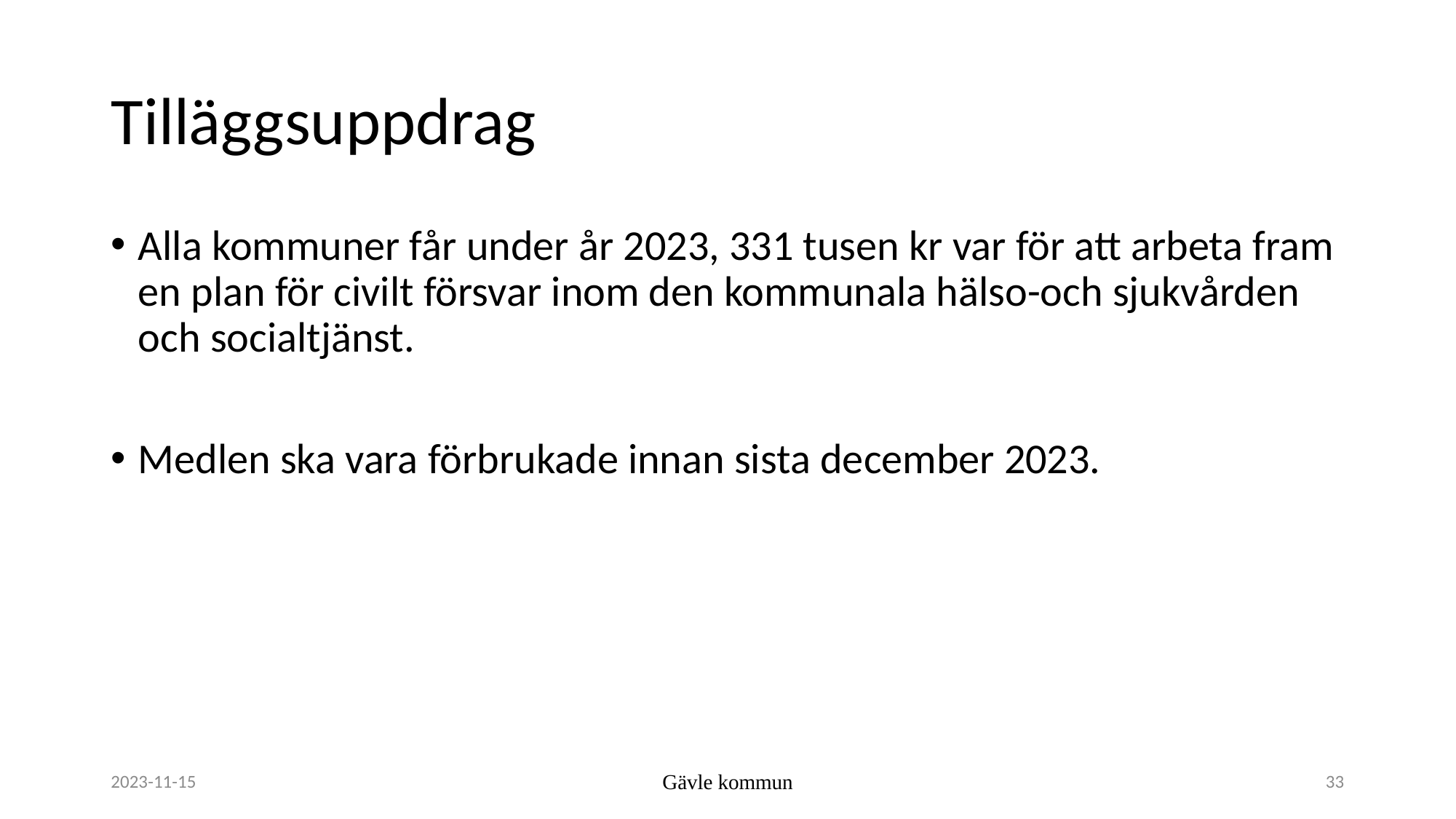

# Tilläggsuppdrag
Alla kommuner får under år 2023, 331 tusen kr var för att arbeta fram en plan för civilt försvar inom den kommunala hälso-och sjukvården och socialtjänst.

Medlen ska vara förbrukade innan sista december 2023.

2023-11-15
Gävle kommun
33